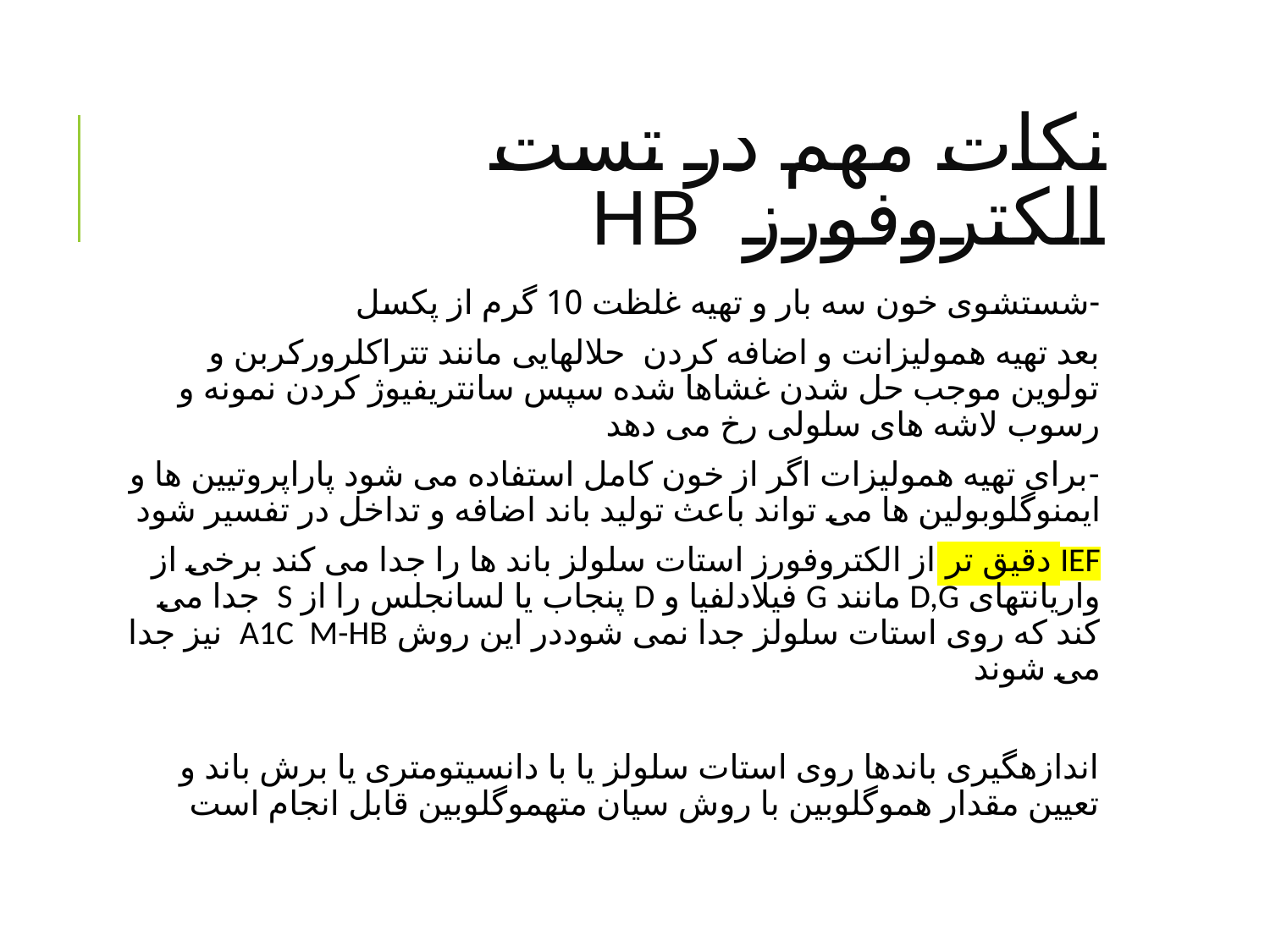

# نکات مهم در تست الکتروفورز  Hb
-شستشوی خون سه بار و تهیه غلظت 10 گرم از پکسل
بعد تهیه همولیزانت و اضافه کردن  حلالهایی مانند تتراکلرورکربن و تولوین موجب حل شدن غشاها شده سپس سانتریفیوژ کردن نمونه و رسوب لاشه های سلولی رخ می دهد
-برای تهیه همولیزات اگر از خون کامل استفاده می شود پاراپروتیین ها و ایمنوگلوبولین ها می تواند باعث تولید باند اضافه و تداخل در تفسیر شود
IEF دقیق تر از الکتروفورز استات سلولز باند ها را جدا می کند برخی از واریانتهای D,G مانند G فیلادلفیا و D پنجاب یا لسانجلس را از S  جدا می کند که روی استات سلولز جدا نمی شوددر این روش A1C  M-HB  نیز جدا می شوند

اندازهگیری باندها روی استات سلولز یا با دانسیتومتری یا برش باند و تعیین مقدار هموگلوبین با روش سیان متهموگلوبین قابل انجام است